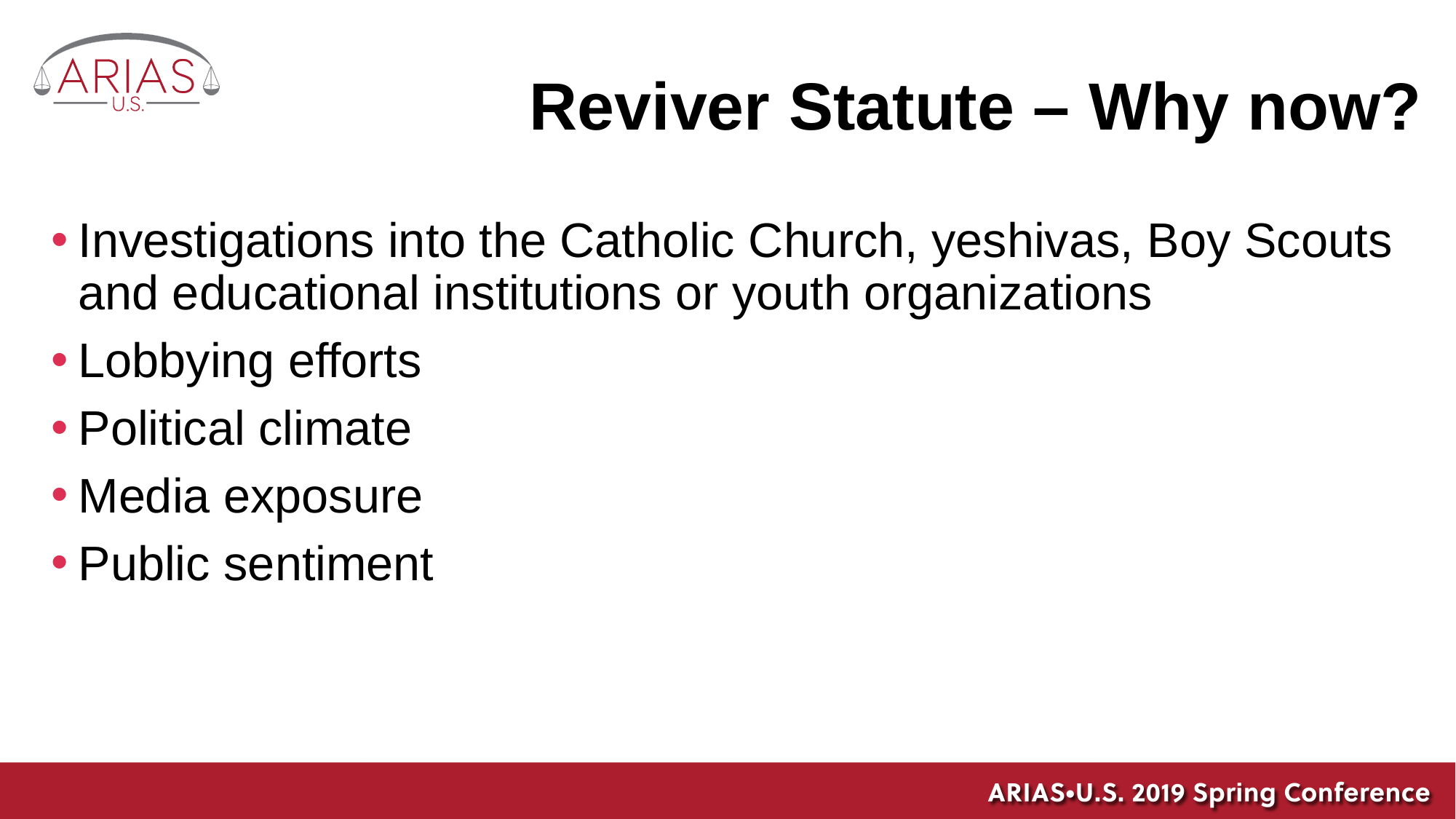

# Reviver Statute – Why now?
Investigations into the Catholic Church, yeshivas, Boy Scouts and educational institutions or youth organizations
Lobbying efforts
Political climate
Media exposure
Public sentiment